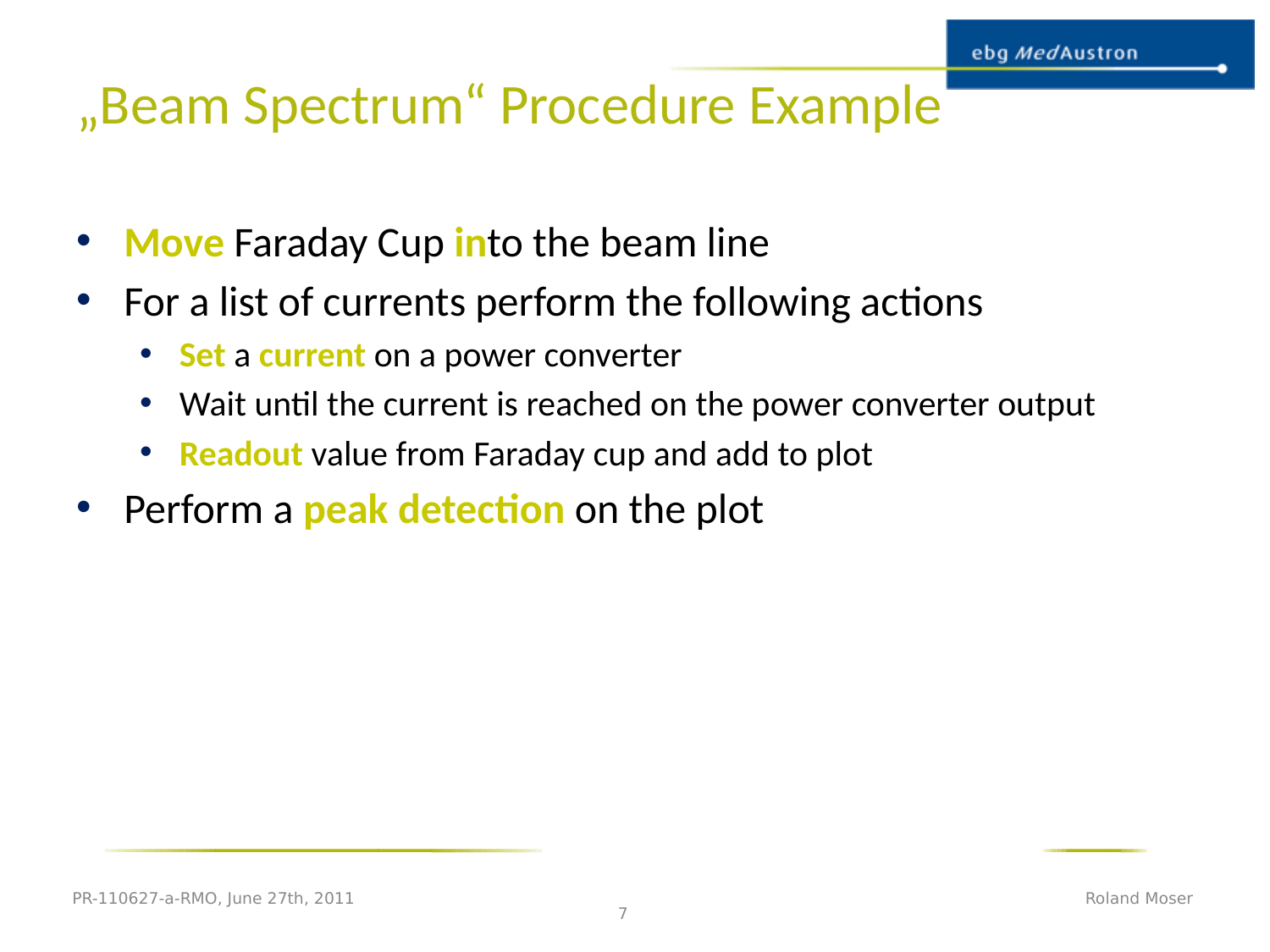

# „Beam Spectrum“ Procedure Example
Move Faraday Cup into the beam line
For a list of currents perform the following actions
Set a current on a power converter
Wait until the current is reached on the power converter output
Readout value from Faraday cup and add to plot
Perform a peak detection on the plot

PR-110627-a-RMO, June 27th, 2011
Roland Moser
7